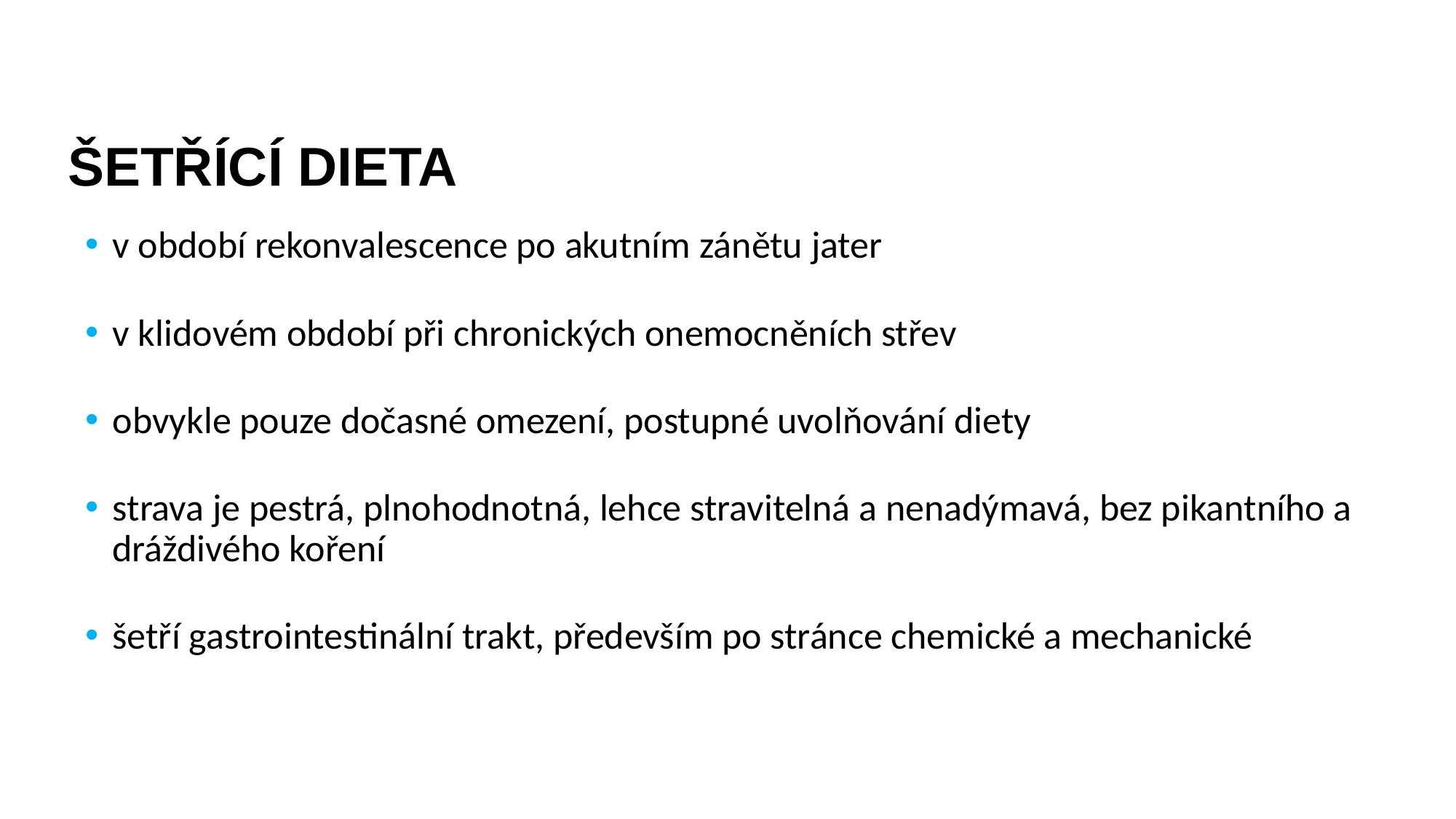

# ŠETŘÍCÍ DIETA
v období rekonvalescence po akutním zánětu jater

v klidovém období při chronických onemocněních střev

obvykle pouze dočasné omezení, postupné uvolňování diety

strava je pestrá, plnohodnotná, lehce stravitelná a nenadýmavá, bez pikantního a dráždivého koření

šetří gastrointestinální trakt, především po stránce chemické a mechanické